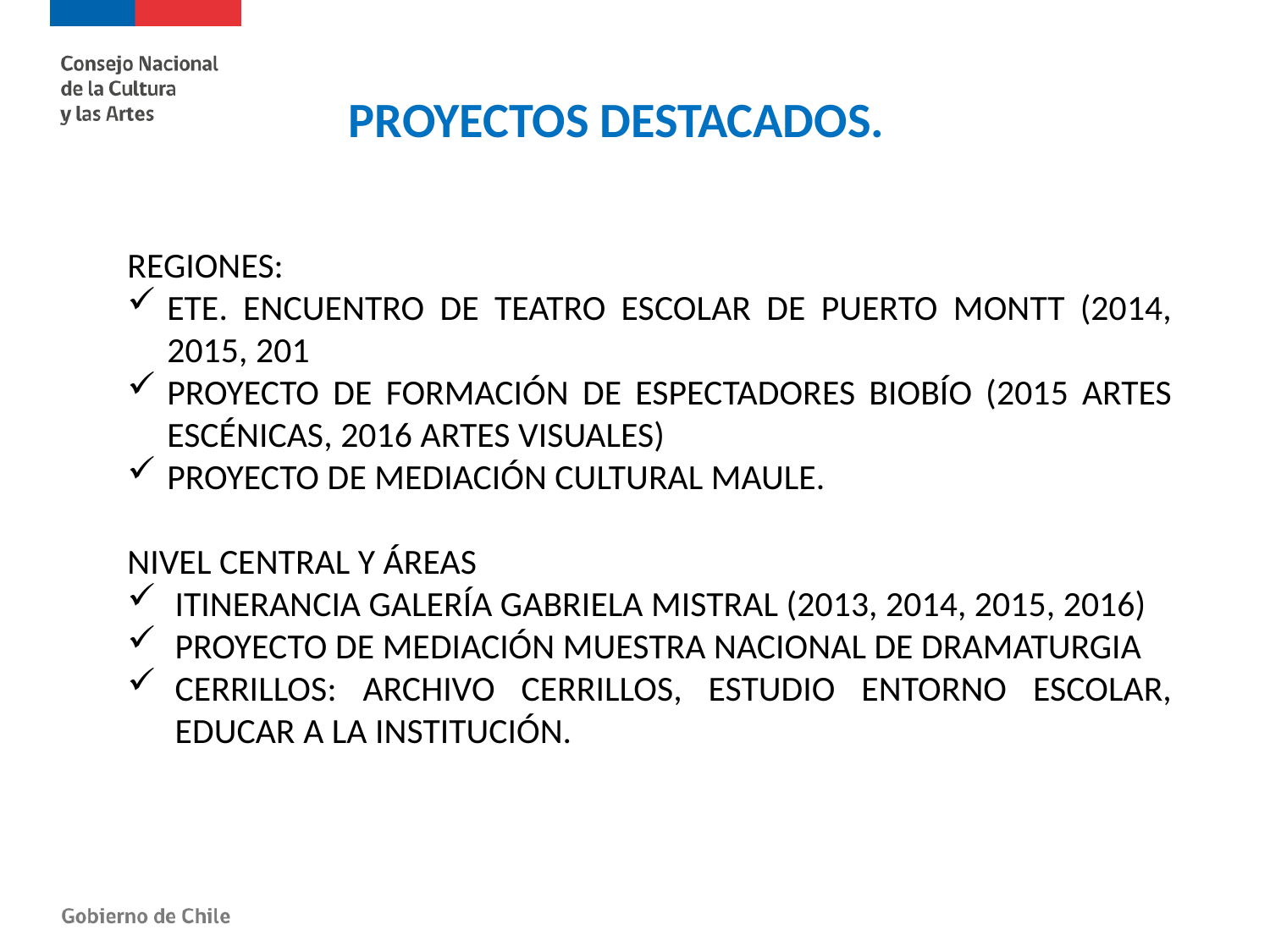

# PROYECTOS DESTACADOS.
REGIONES:
ETE. ENCUENTRO DE TEATRO ESCOLAR DE PUERTO MONTT (2014, 2015, 201
PROYECTO DE FORMACIÓN DE ESPECTADORES BIOBÍO (2015 ARTES ESCÉNICAS, 2016 ARTES VISUALES)
PROYECTO DE MEDIACIÓN CULTURAL MAULE.

NIVEL CENTRAL Y ÁREAS
ITINERANCIA GALERÍA GABRIELA MISTRAL (2013, 2014, 2015, 2016)
PROYECTO DE MEDIACIÓN MUESTRA NACIONAL DE DRAMATURGIA
CERRILLOS: ARCHIVO CERRILLOS, ESTUDIO ENTORNO ESCOLAR, EDUCAR A LA INSTITUCIÓN.